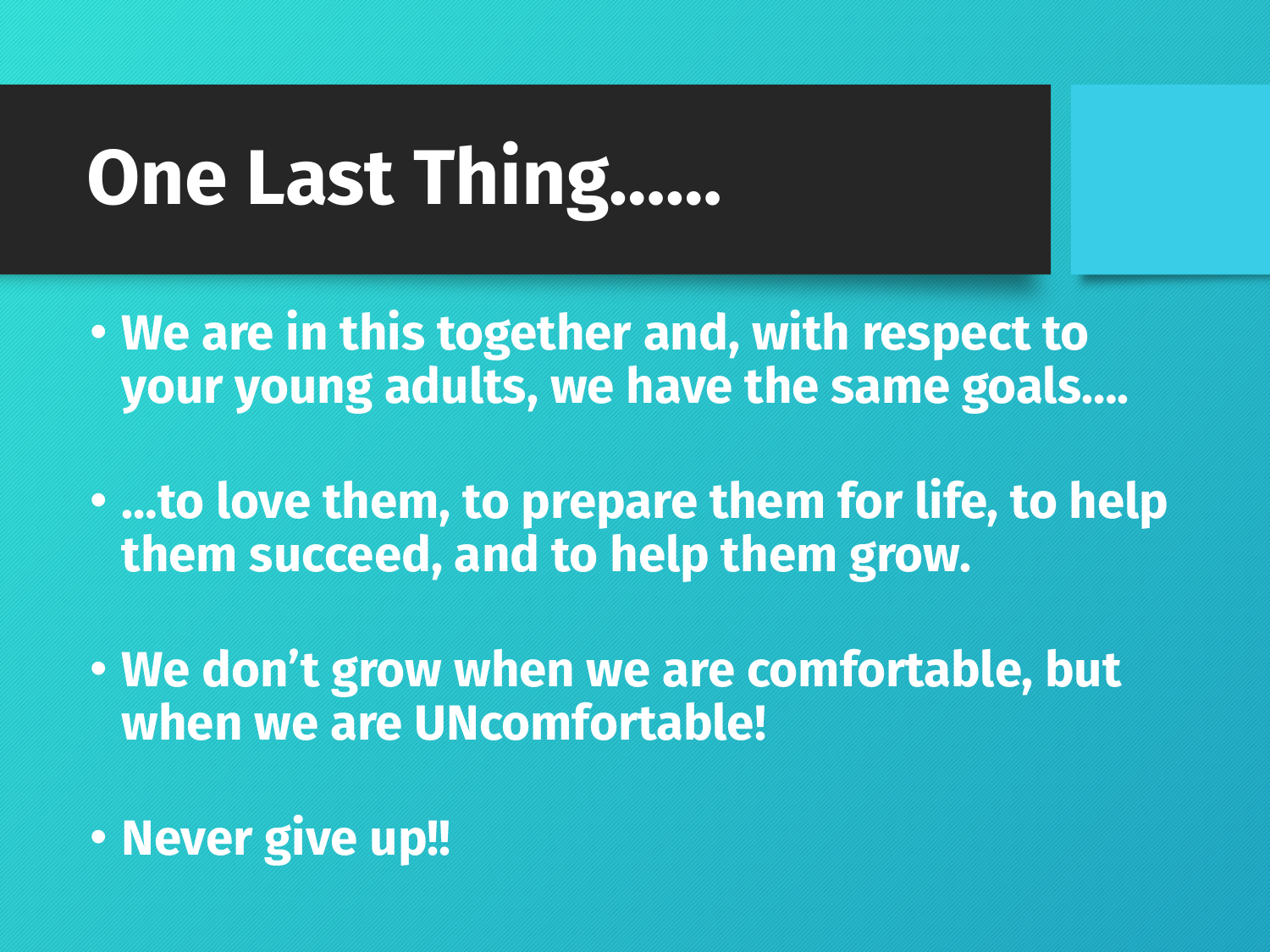

# One Last Thing……
We are in this together and, with respect to your young adults, we have the same goals….

…to love them, to prepare them for life, to help them succeed, and to help them grow.

We don’t grow when we are comfortable, but when we are UNcomfortable!

Never give up!!